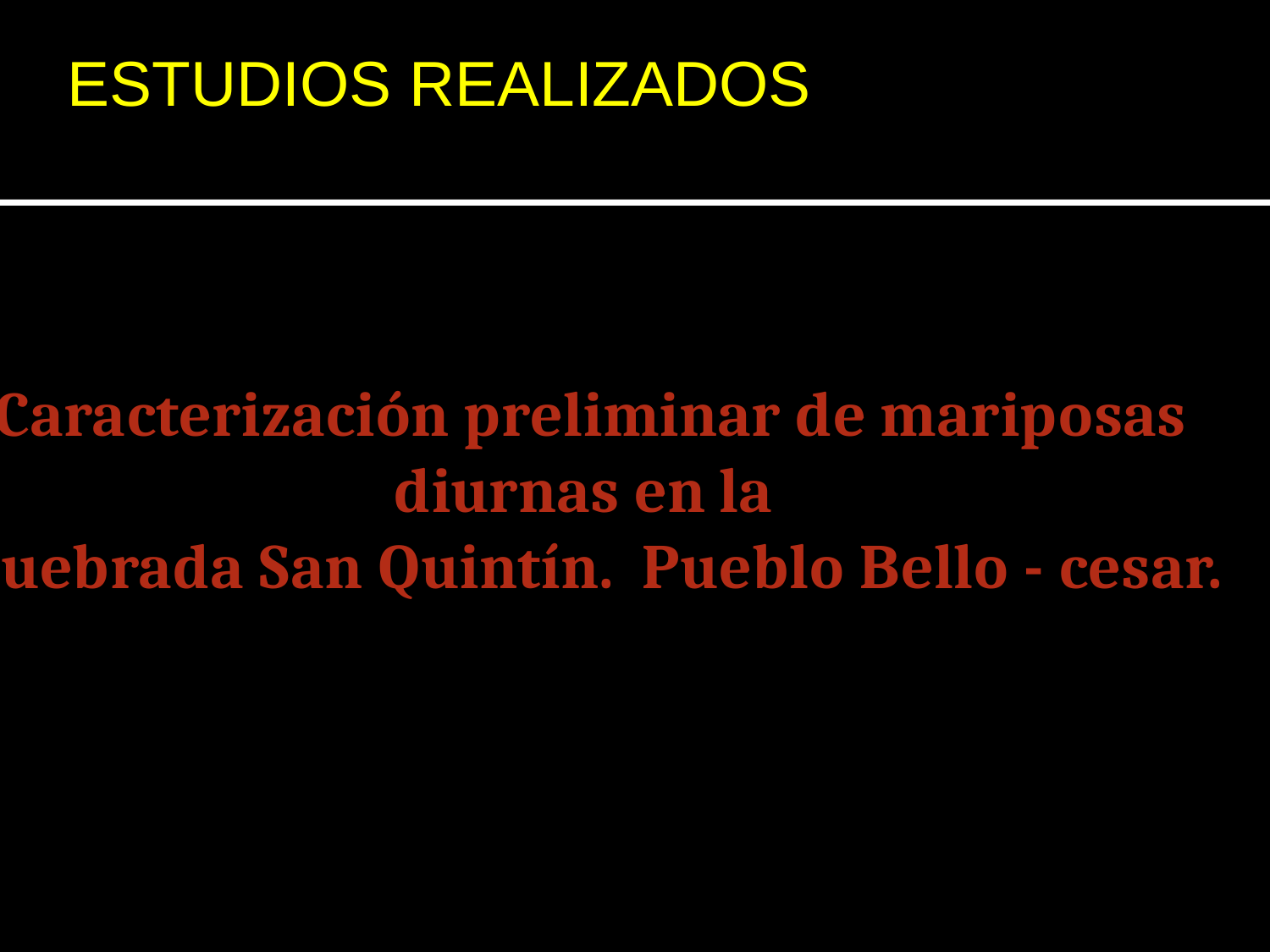

ESTUDIOS REALIZADOS
Caracterización preliminar de mariposas diurnas en la
Quebrada San Quintín.  Pueblo Bello - cesar.